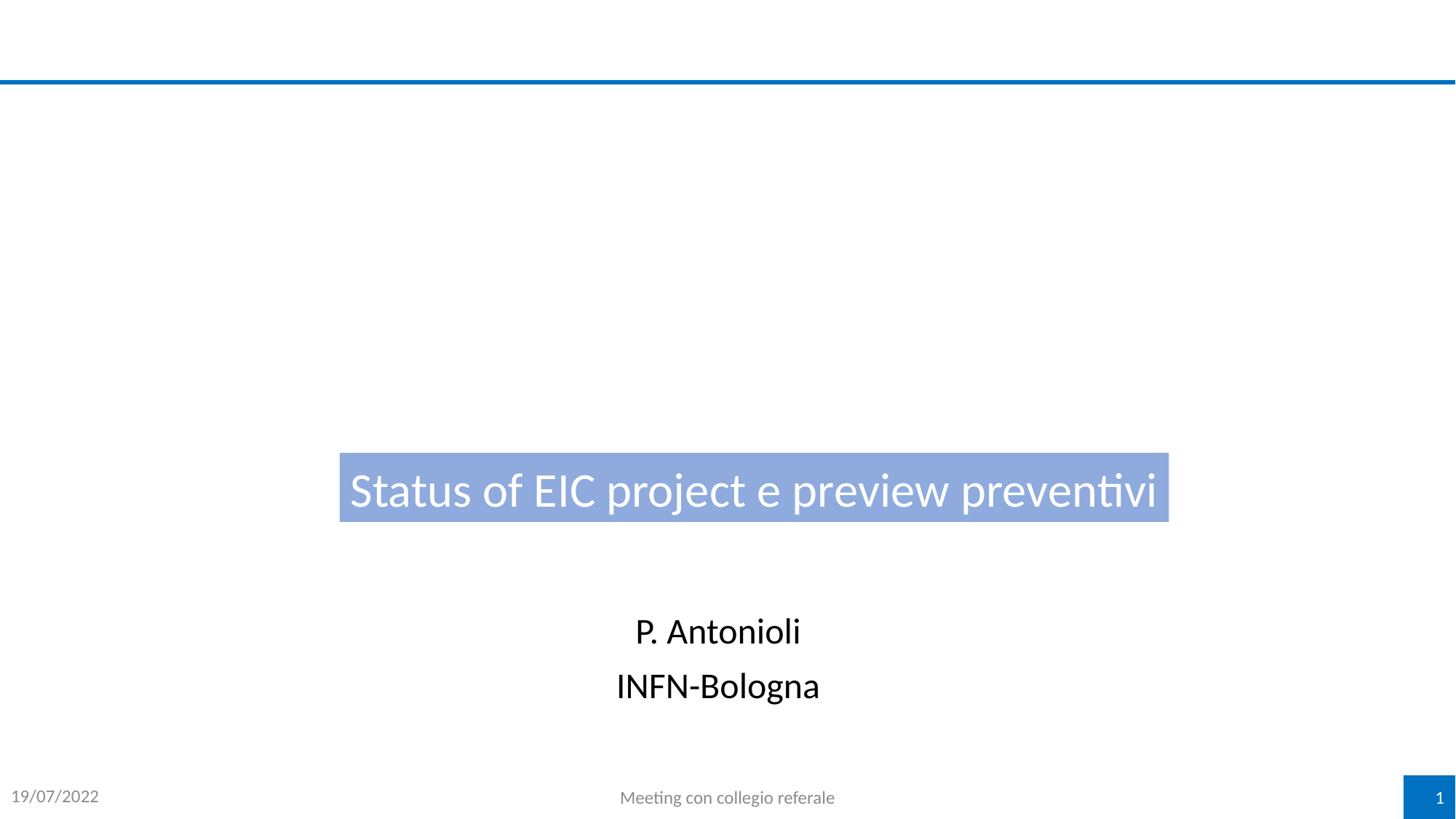

Status EIC_NET initiative and EIC project
Status of EIC project e preview preventivi
P. Antonioli
INFN-Bologna
19/07/2022
Meeting con collegio referale
1